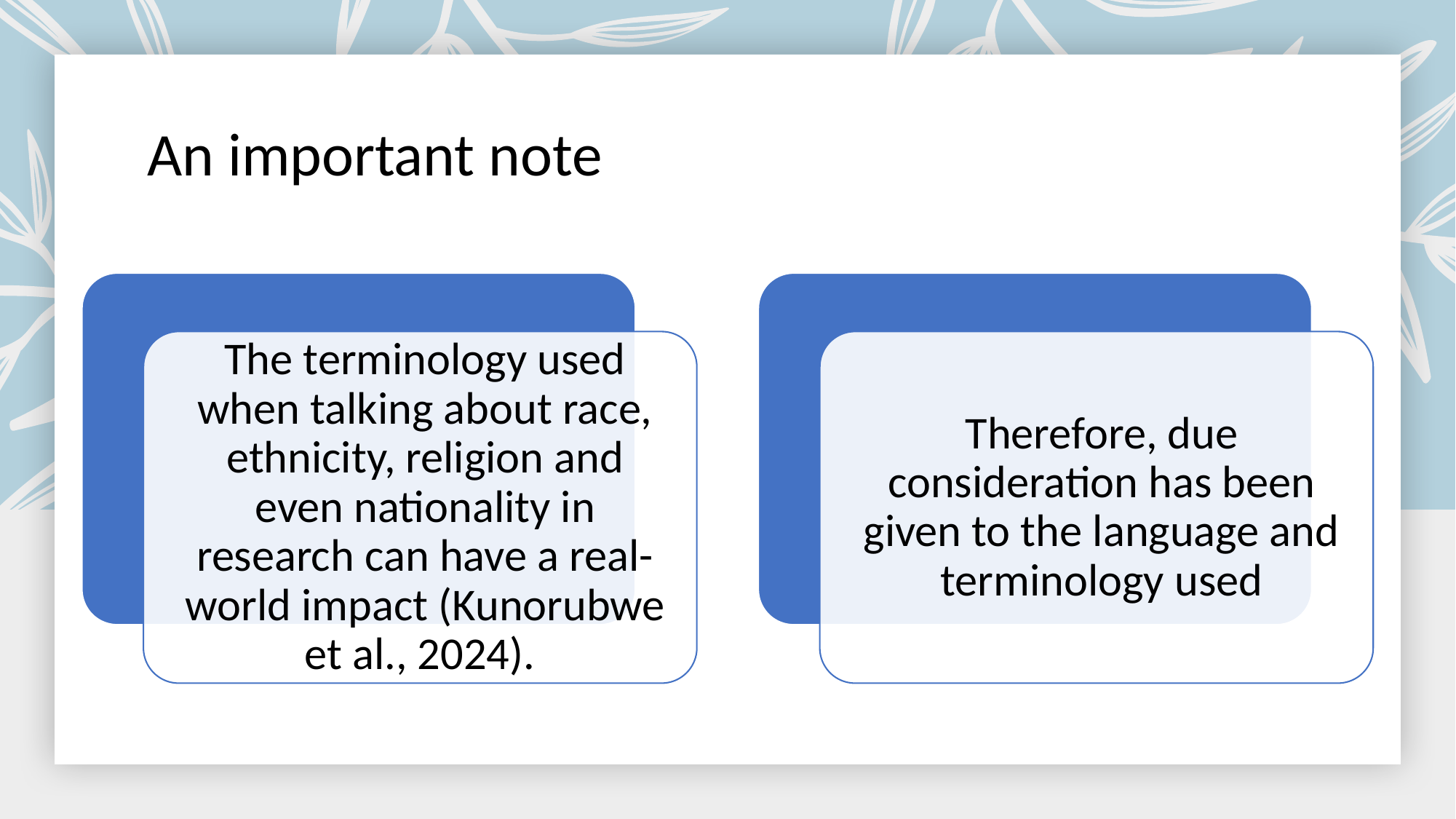

# An important note
The terminology used when talking about race, ethnicity, religion and even nationality in research can have a real-world impact (Kunorubwe et al., 2024).
Therefore, due consideration has been given to the language and terminology used